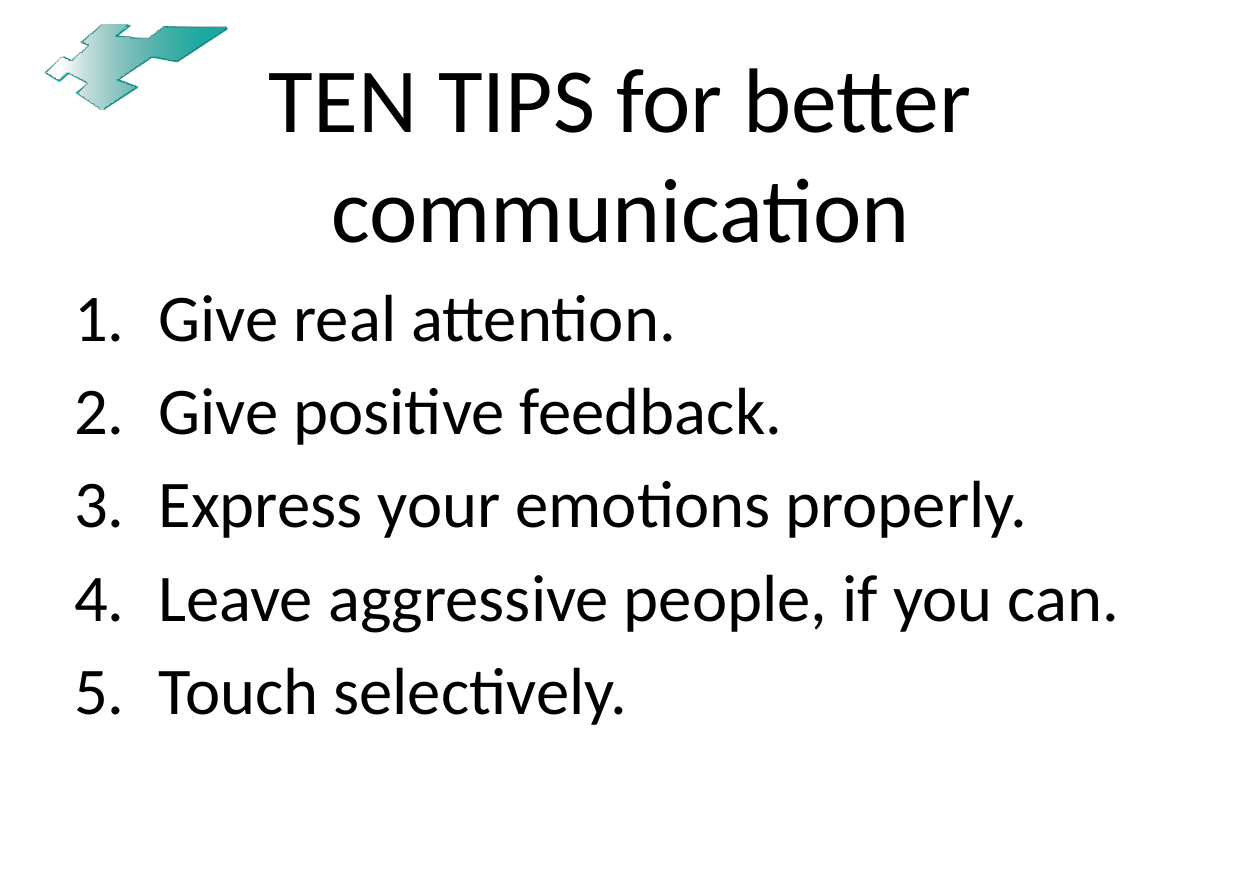

# TEN TIPS for better communication
Give real attention.
Give positive feedback.
Express your emotions properly.
Leave aggressive people, if you can.
Touch selectively.